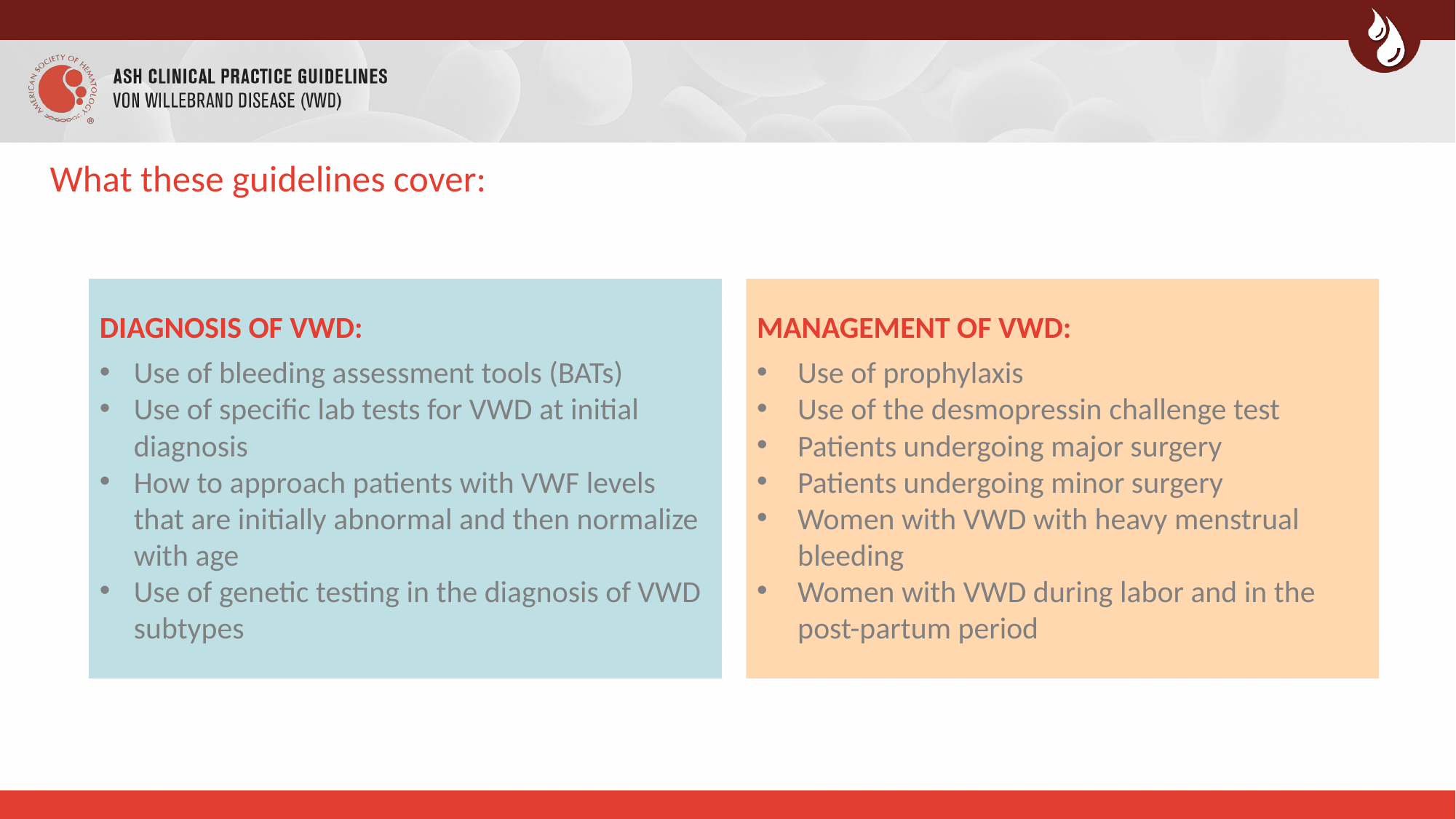

# What these guidelines cover:

DIAGNOSIS OF VWD:
Use of bleeding assessment tools (BATs)
Use of specific lab tests for VWD at initial diagnosis
How to approach patients with VWF levels that are initially abnormal and then normalize with age
Use of genetic testing in the diagnosis of VWD subtypes

MANAGEMENT OF VWD:
Use of prophylaxis
Use of the desmopressin challenge test
Patients undergoing major surgery
Patients undergoing minor surgery
Women with VWD with heavy menstrual bleeding
Women with VWD during labor and in the post-partum period